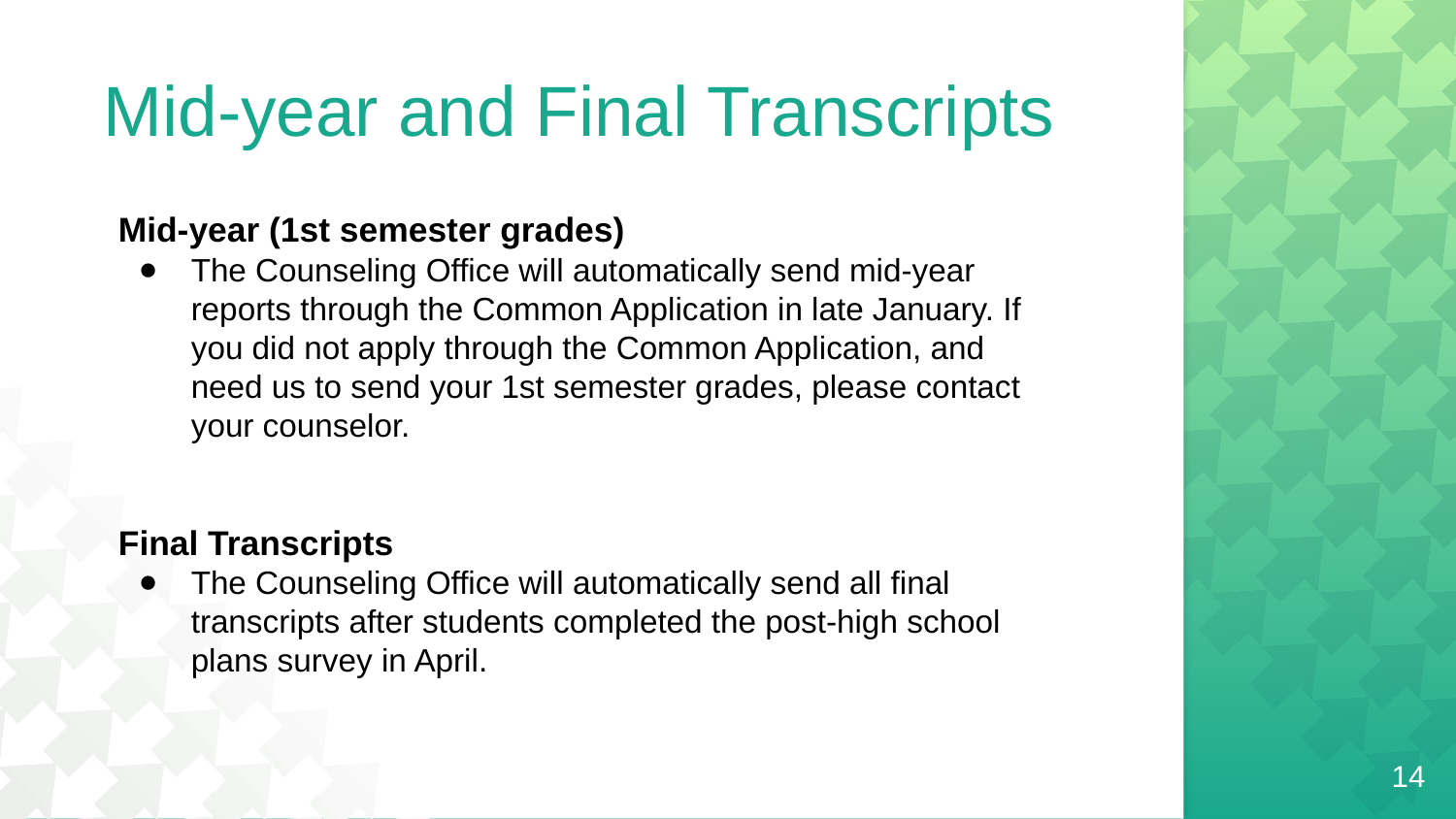

# Mid-year and Final Transcripts
Mid-year (1st semester grades)
The Counseling Office will automatically send mid-year reports through the Common Application in late January. If you did not apply through the Common Application, and need us to send your 1st semester grades, please contact your counselor.

Final Transcripts
The Counseling Office will automatically send all final transcripts after students completed the post-high school plans survey in April.

14